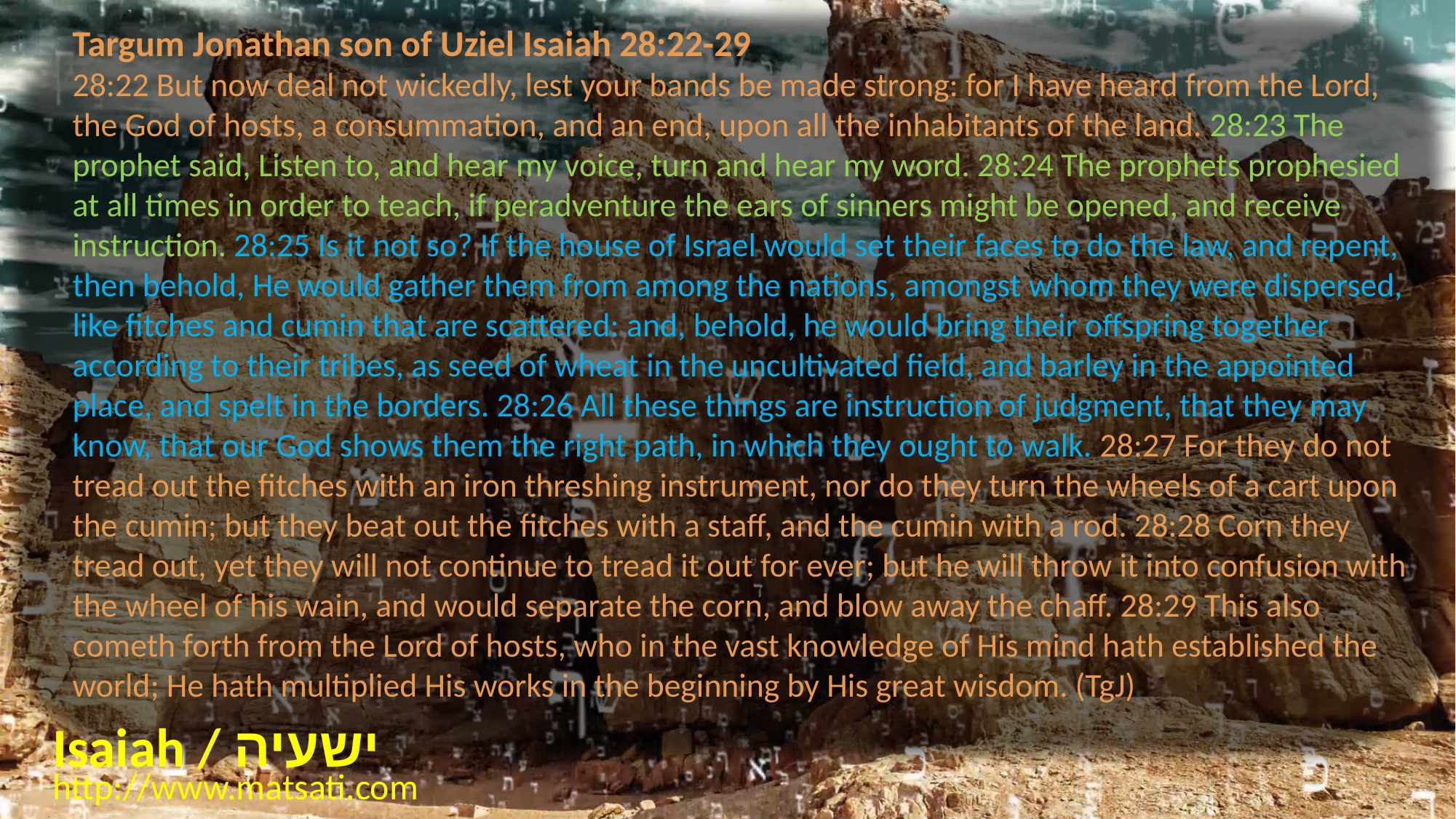

Targum Jonathan son of Uziel Isaiah 28:22-29
28:22 But now deal not wickedly, lest your bands be made strong: for I have heard from the Lord, the God of hosts, a consummation, and an end, upon all the inhabitants of the land. 28:23 The prophet said, Listen to, and hear my voice, turn and hear my word. 28:24 The prophets prophesied at all times in order to teach, if peradventure the ears of sinners might be opened, and receive instruction. 28:25 Is it not so? If the house of Israel would set their faces to do the law, and repent, then behold, He would gather them from among the nations, amongst whom they were dispersed, like fitches and cumin that are scattered: and, behold, he would bring their offspring together according to their tribes, as seed of wheat in the uncultivated field, and barley in the appointed place, and spelt in the borders. 28:26 All these things are instruction of judgment, that they may know, that our God shows them the right path, in which they ought to walk. 28:27 For they do not tread out the fitches with an iron threshing instrument, nor do they turn the wheels of a cart upon the cumin; but they beat out the fitches with a staff, and the cumin with a rod. 28:28 Corn they tread out, yet they will not continue to tread it out for ever; but he will throw it into confusion with the wheel of his wain, and would separate the corn, and blow away the chaff. 28:29 This also cometh forth from the Lord of hosts, who in the vast knowledge of His mind hath established the world; He hath multiplied His works in the beginning by His great wisdom. (TgJ)
Isaiah / ישעיה
http://www.matsati.com